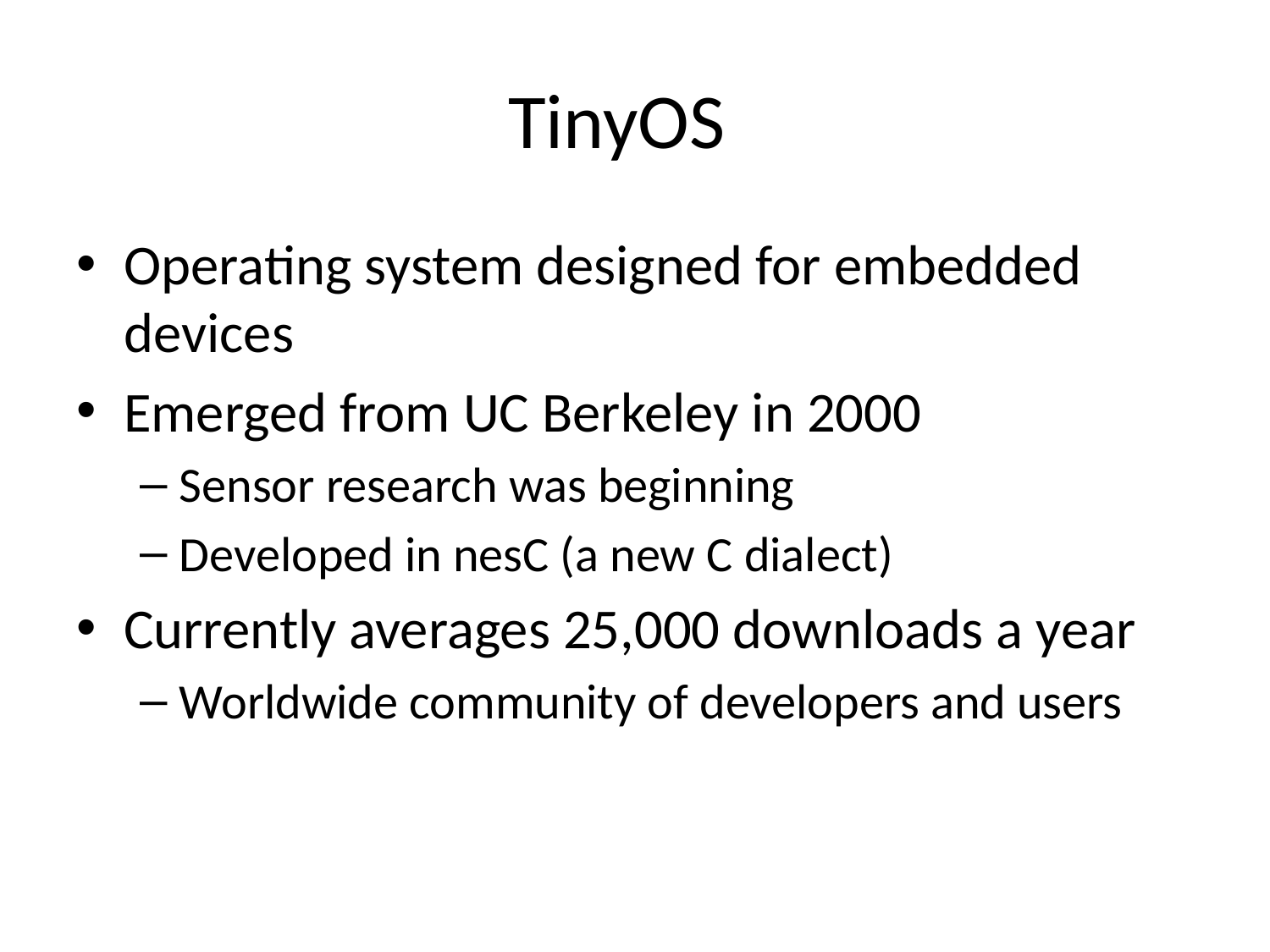

# TinyOS
Operating system designed for embedded devices
Emerged from UC Berkeley in 2000
Sensor research was beginning
Developed in nesC (a new C dialect)
Currently averages 25,000 downloads a year
Worldwide community of developers and users